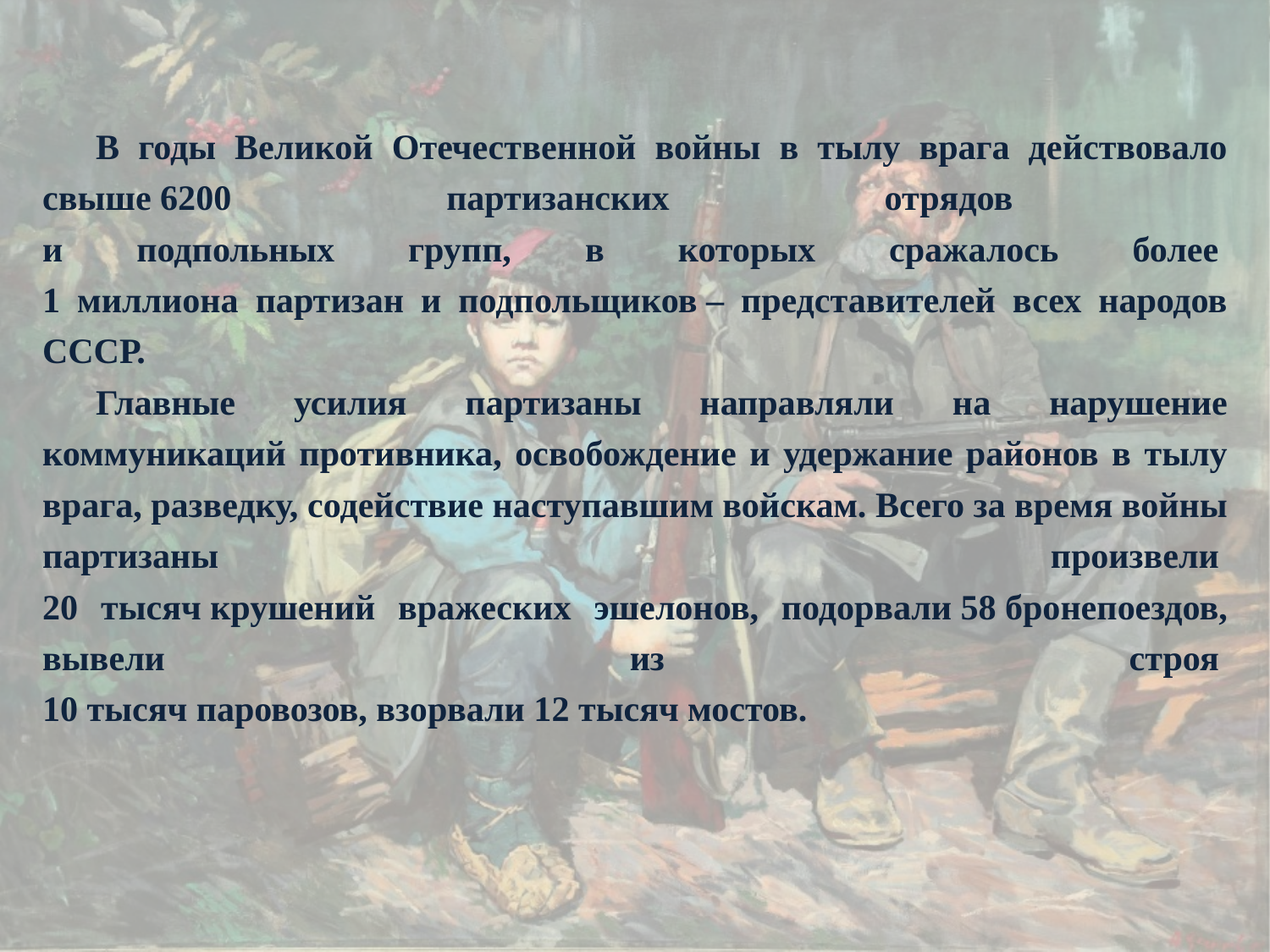

В годы Великой Отечественной войны в тылу врага действовало свыше 6200 партизанских отрядов
и подпольных групп, в которых сражалось более 
1 миллиона партизан и подпольщиков – представителей всех народов СССР.
	Главные усилия партизаны направляли на нарушение коммуникаций противника, освобождение и удержание районов в тылу врага, разведку, содействие наступавшим войскам. Всего за время войны партизаны произвели 
20 тысяч крушений вражеских эшелонов, подорвали 58 бронепоездов, вывели из строя 
10 тысяч паровозов, взорвали 12 тысяч мостов.